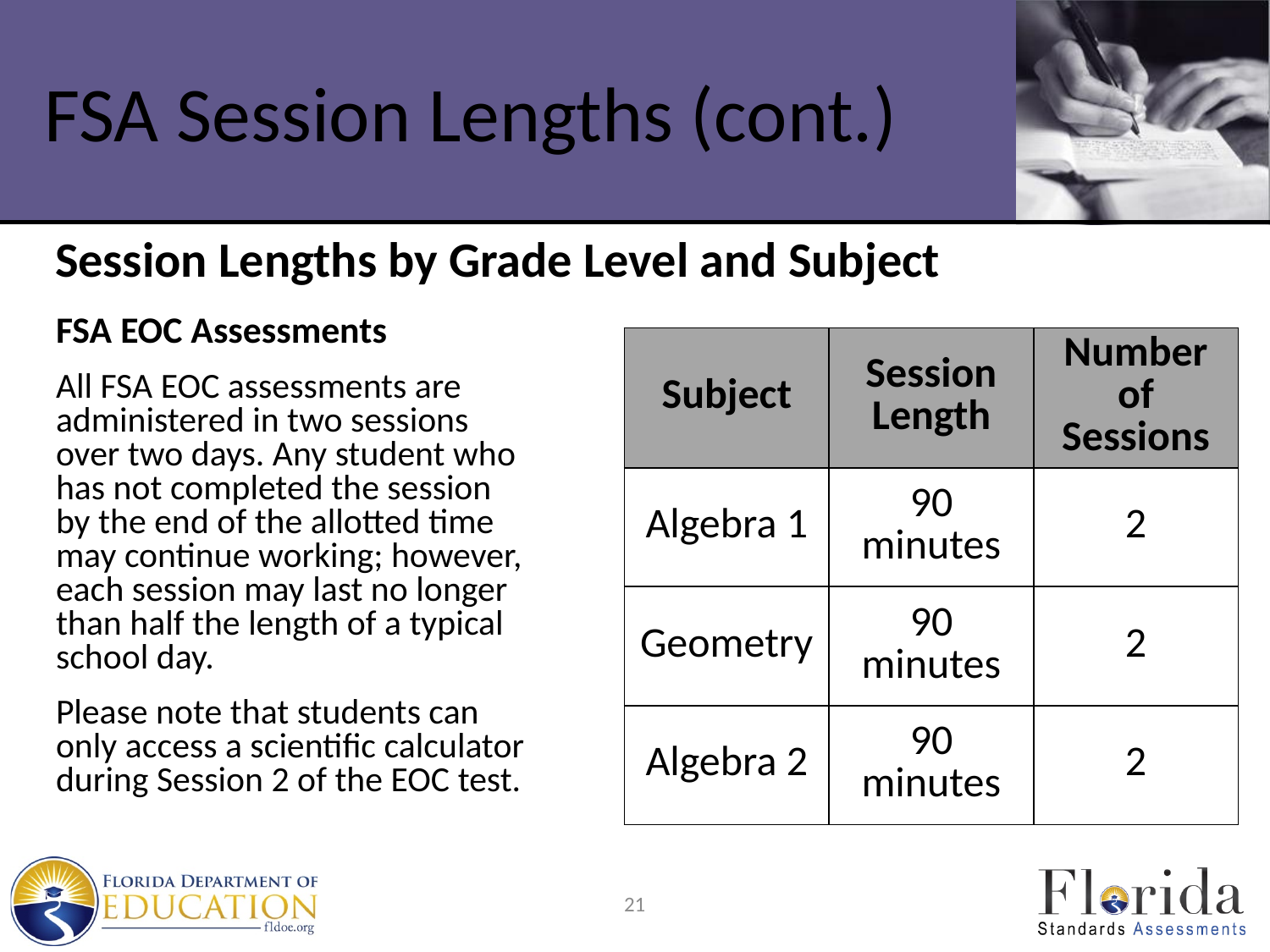

# FSA Session Lengths (cont.)
Session Lengths by Grade Level and Subject

FSA EOC Assessments
All FSA EOC assessments are administered in two sessions over two days. Any student who has not completed the session by the end of the allotted time may continue working; however, each session may last no longer than half the length of a typical school day.
Please note that students can only access a scientific calculator during Session 2 of the EOC test.

| Subject | Session Length | Number of Sessions |
| --- | --- | --- |
| Algebra 1 | 90 minutes | 2 |
| Geometry | 90 minutes | 2 |
| Algebra 2 | 90 minutes | 2 |
21